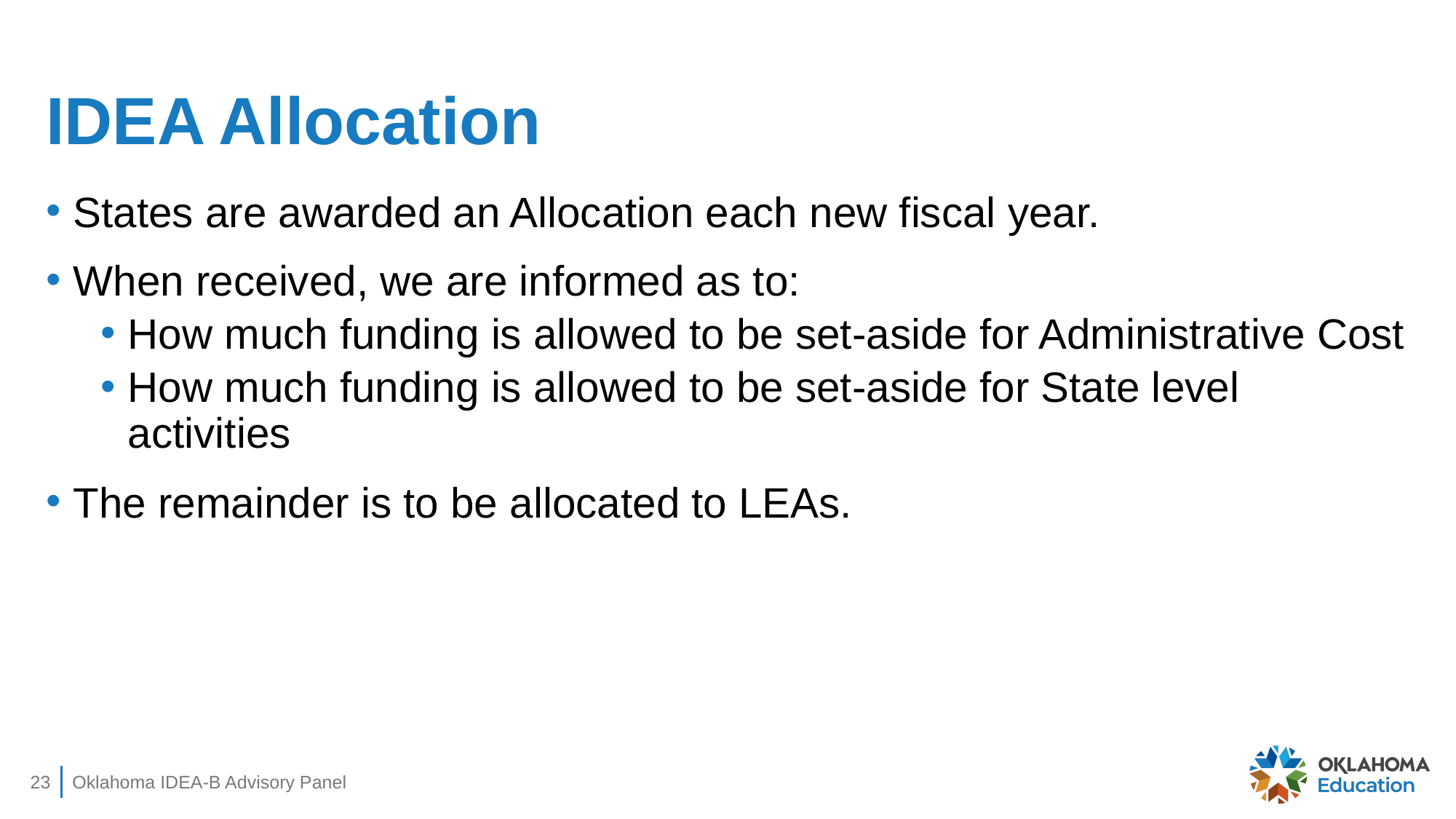

# IDEA Allocation
States are awarded an Allocation each new fiscal year.
When received, we are informed as to:
How much funding is allowed to be set-aside for Administrative Cost
How much funding is allowed to be set-aside for State level activities
The remainder is to be allocated to LEAs.
23
Oklahoma IDEA-B Advisory Panel